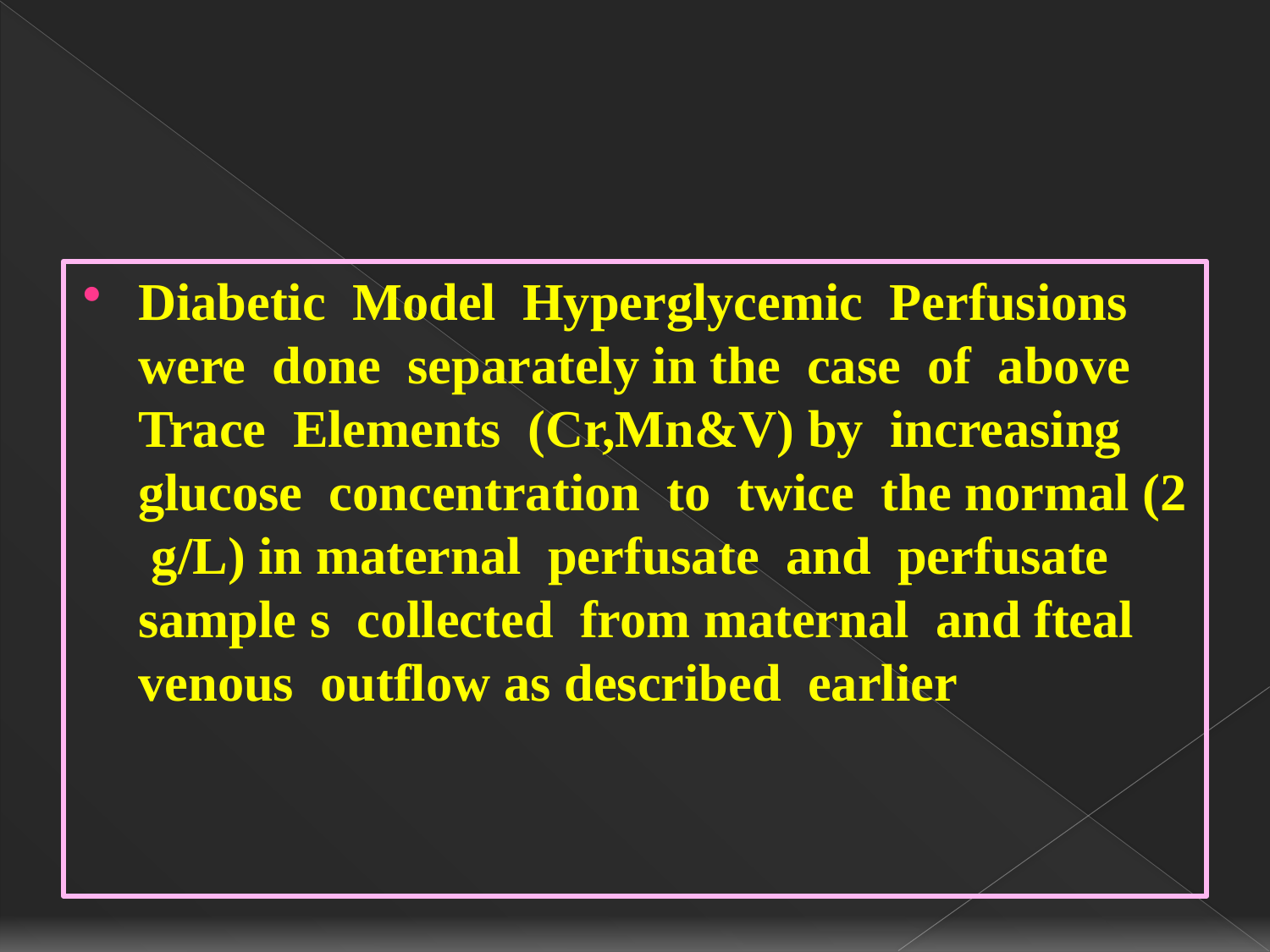

#
Diabetic  Model  Hyperglycemic  Perfusions  were  done  separately in the  case  of  above  Trace  Elements  (Cr,Mn&V) by  increasing  glucose  concentration  to  twice  the normal (2  g/L) in maternal  perfusate  and  perfusate  sample s  collected  from maternal  and fteal  venous  outflow as described  earlier